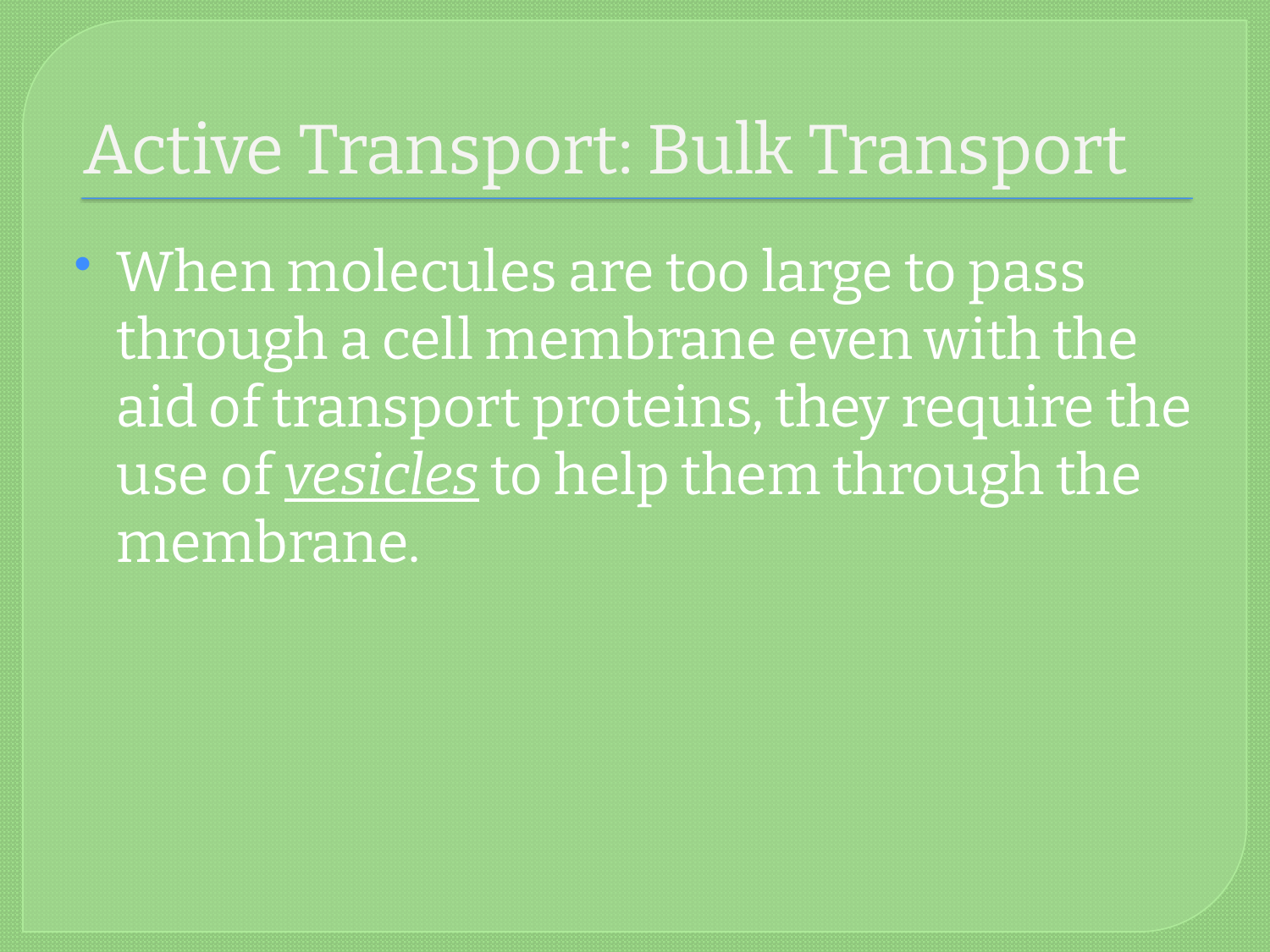

# Active Transport: Bulk Transport
When molecules are too large to pass through a cell membrane even with the aid of transport proteins, they require the use of vesicles to help them through the membrane.